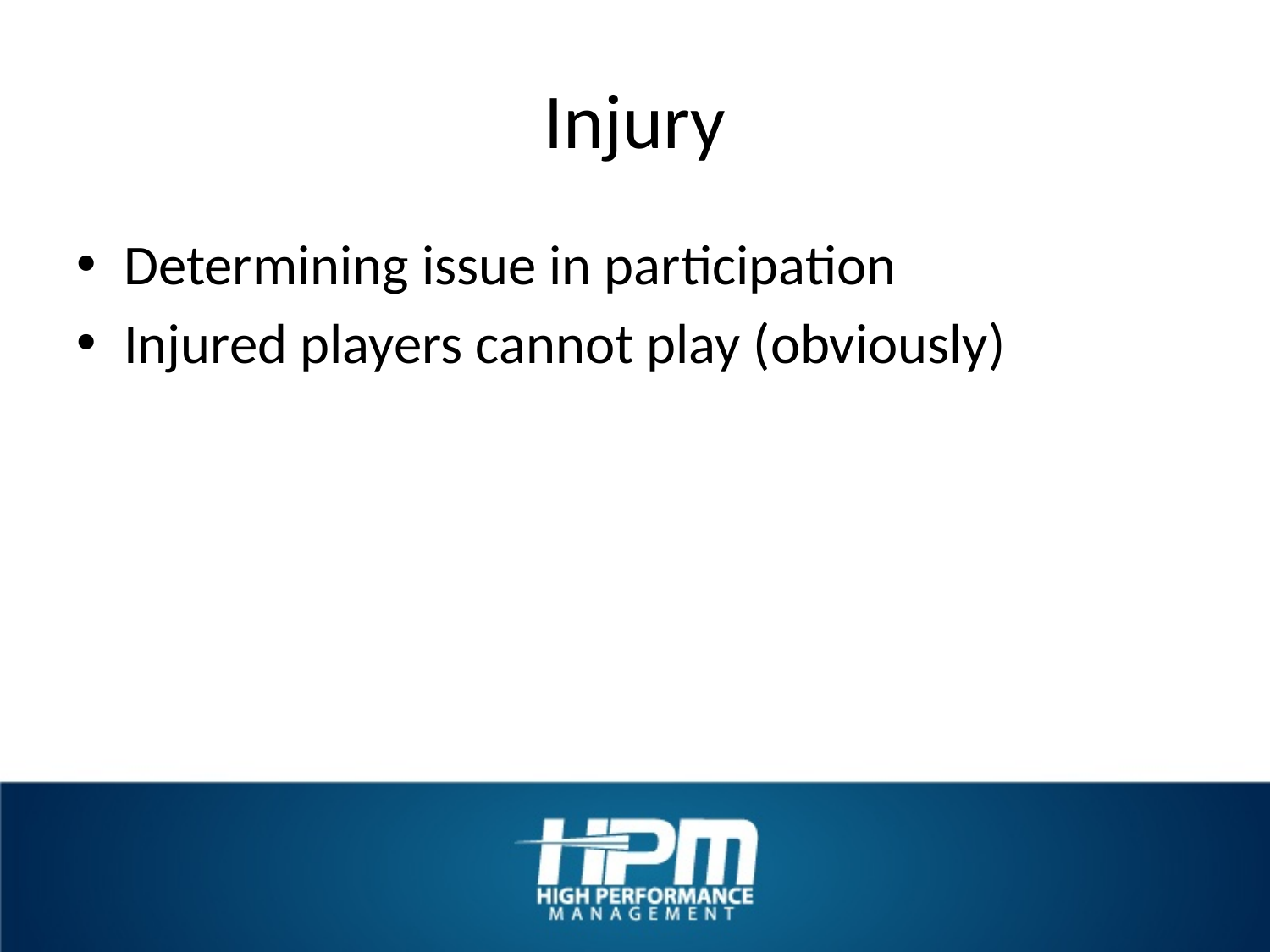

# Injury
Determining issue in participation
Injured players cannot play (obviously)